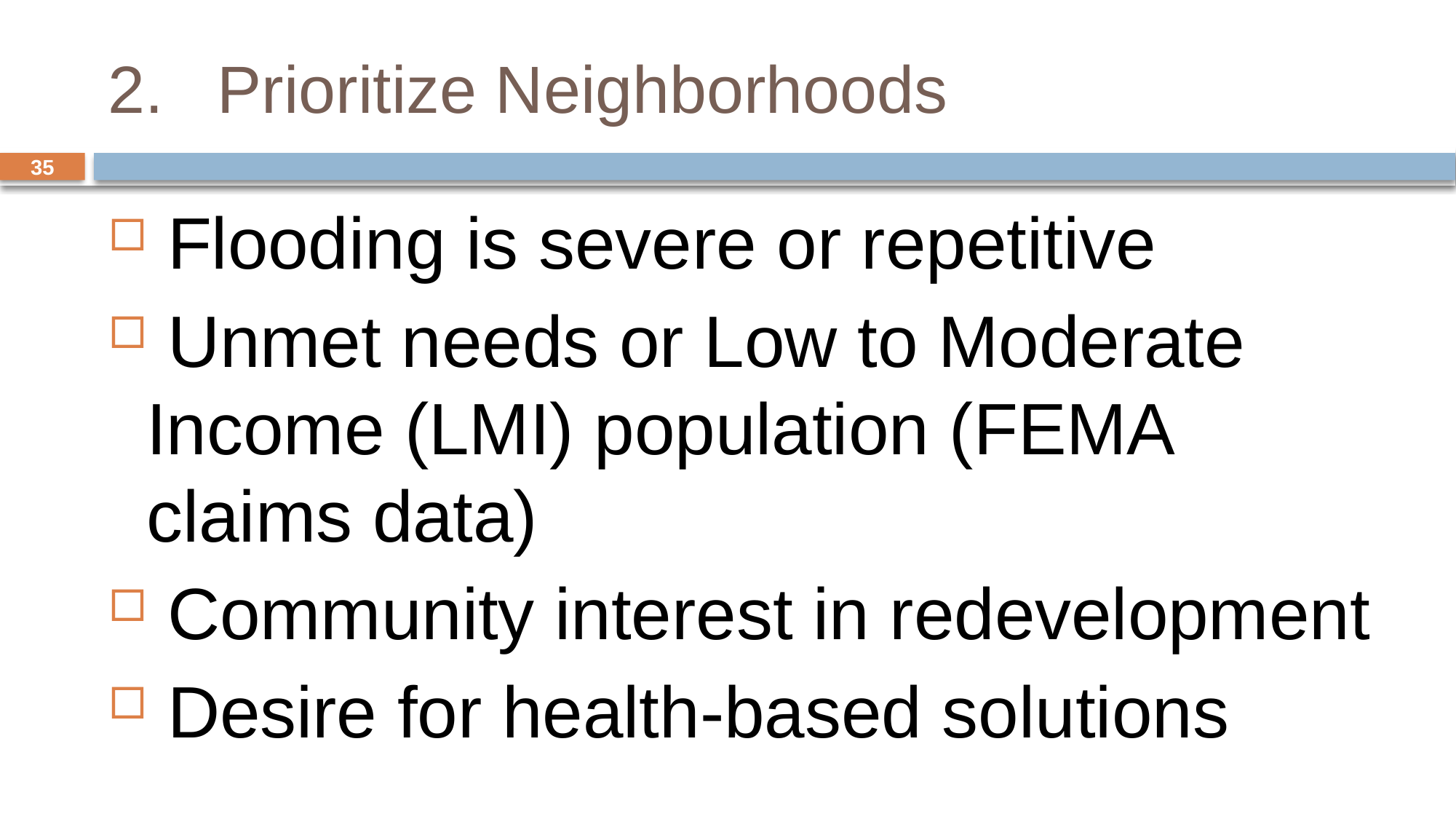

# 2.	Prioritize Neighborhoods
35
 Flooding is severe or repetitive
 Unmet needs or Low to Moderate Income (LMI) population (FEMA claims data)
 Community interest in redevelopment
 Desire for health-based solutions